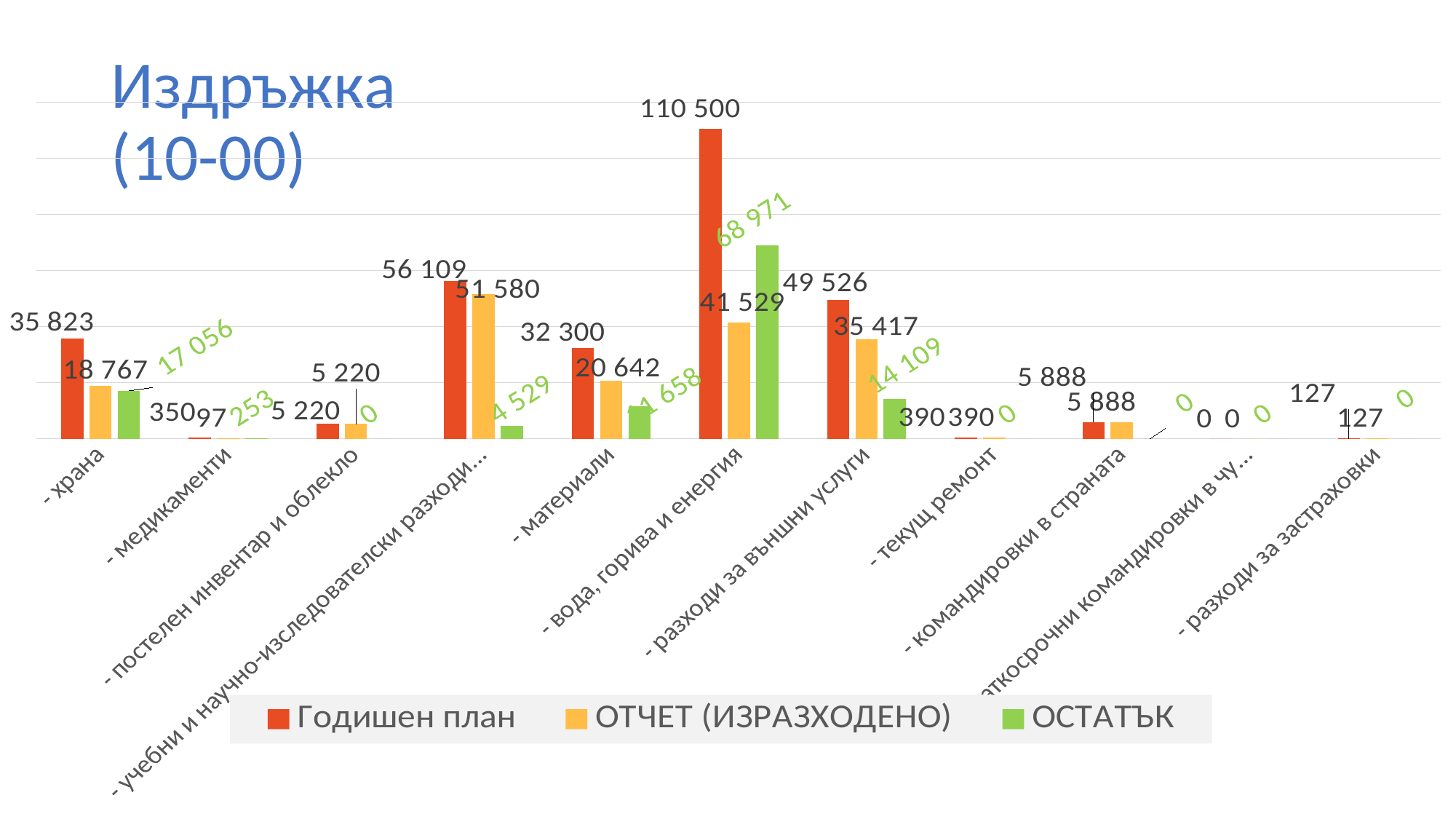

# Издръжка (10-00)

### Chart: Издръжка

| Category | Годишен план | ОТЧЕТ (ИЗРАЗХОДЕНО) | ОСТАТЪК |
|---|---|---|---|
|  - храна | 35823.0 | 18767.0 | 17056.0 |
|  - медикаменти | 350.0 | 97.0 | 253.0 |
|  - постелен инвентар и облекло | 5220.0 | 5220.0 | 0.0 |
|  - учебни и научно-изследователски разходи и книги за библиотеките | 56109.0 | 51580.0 | 4529.0 |
|  - материали | 32300.0 | 20642.0 | 11658.0 |
|  - вода, горива и енергия | 110500.0 | 41529.0 | 68971.0 |
|  - разходи за външни услуги | 49526.0 | 35417.0 | 14109.0 |
|  - текущ ремонт | 390.0 | 390.0 | 0.0 |
|  - командировки в страната | 5888.0 | 5888.0 | 0.0 |
|  - краткосрочни командировки в чужбина | 0.0 | 0.0 | 0.0 |
|  - разходи за застраховки | 127.0 | 127.0 | 0.0 |